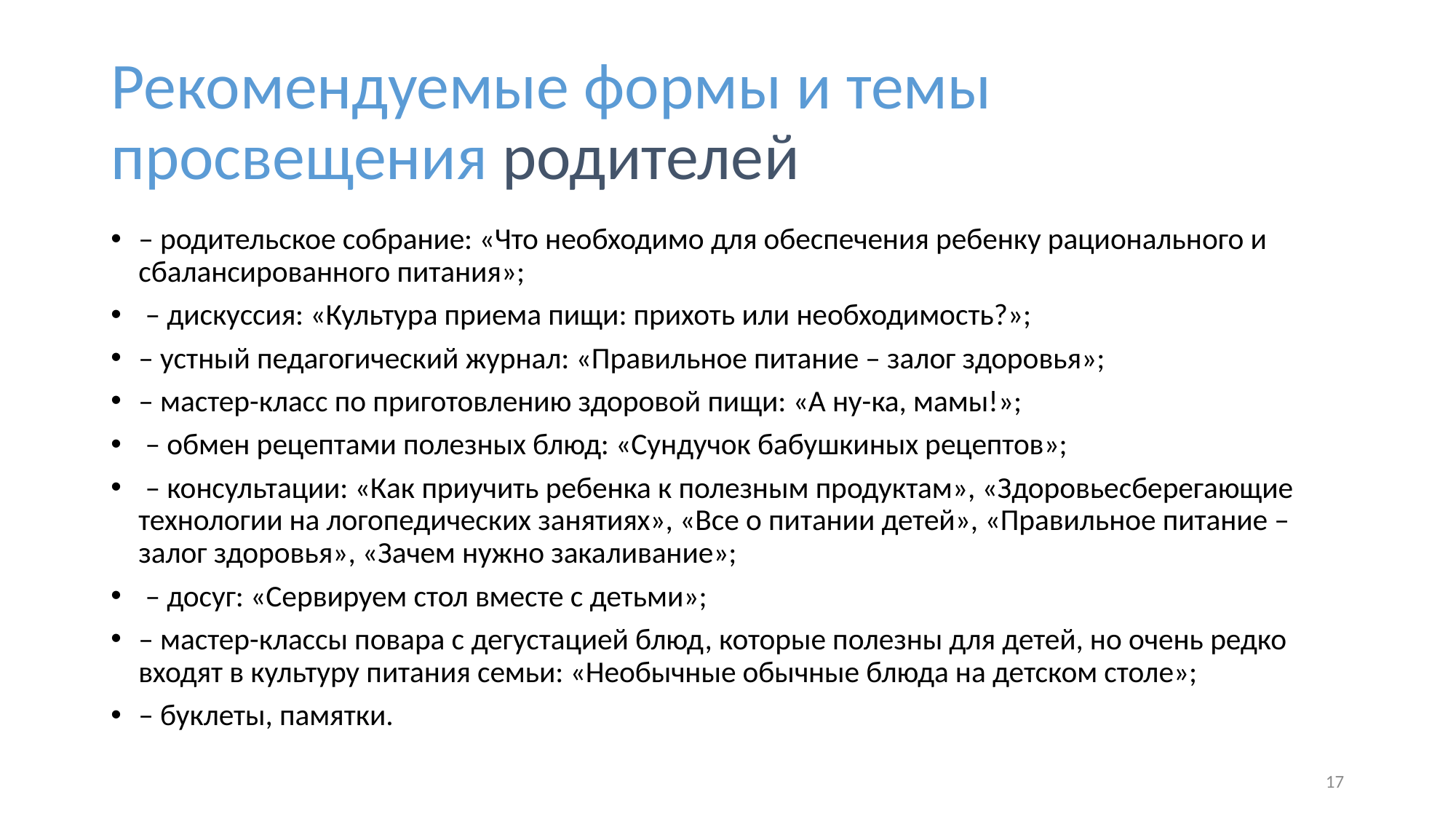

# Рекомендуемые формы и темы просвещения родителей
– родительское собрание: «Что необходимо для обеспечения ребенку рационального и сбалансированного питания»;
 – дискуссия: «Культура приема пищи: прихоть или необходимость?»;
– устный педагогический журнал: «Правильное питание – залог здоровья»;
– мастер-класс по приготовлению здоровой пищи: «А ну-ка, мамы!»;
 – обмен рецептами полезных блюд: «Сундучок бабушкиных рецептов»;
 – консультации: «Как приучить ребенка к полезным продуктам», «Здоровьесберегающие технологии на логопедических занятиях», «Все о питании детей», «Правильное питание – залог здоровья», «Зачем нужно закаливание»;
 – досуг: «Сервируем стол вместе с детьми»;
– мастер-классы повара с дегустацией блюд, которые полезны для детей, но очень редко входят в культуру питания семьи: «Необычные обычные блюда на детском столе»;
– буклеты, памятки.
17